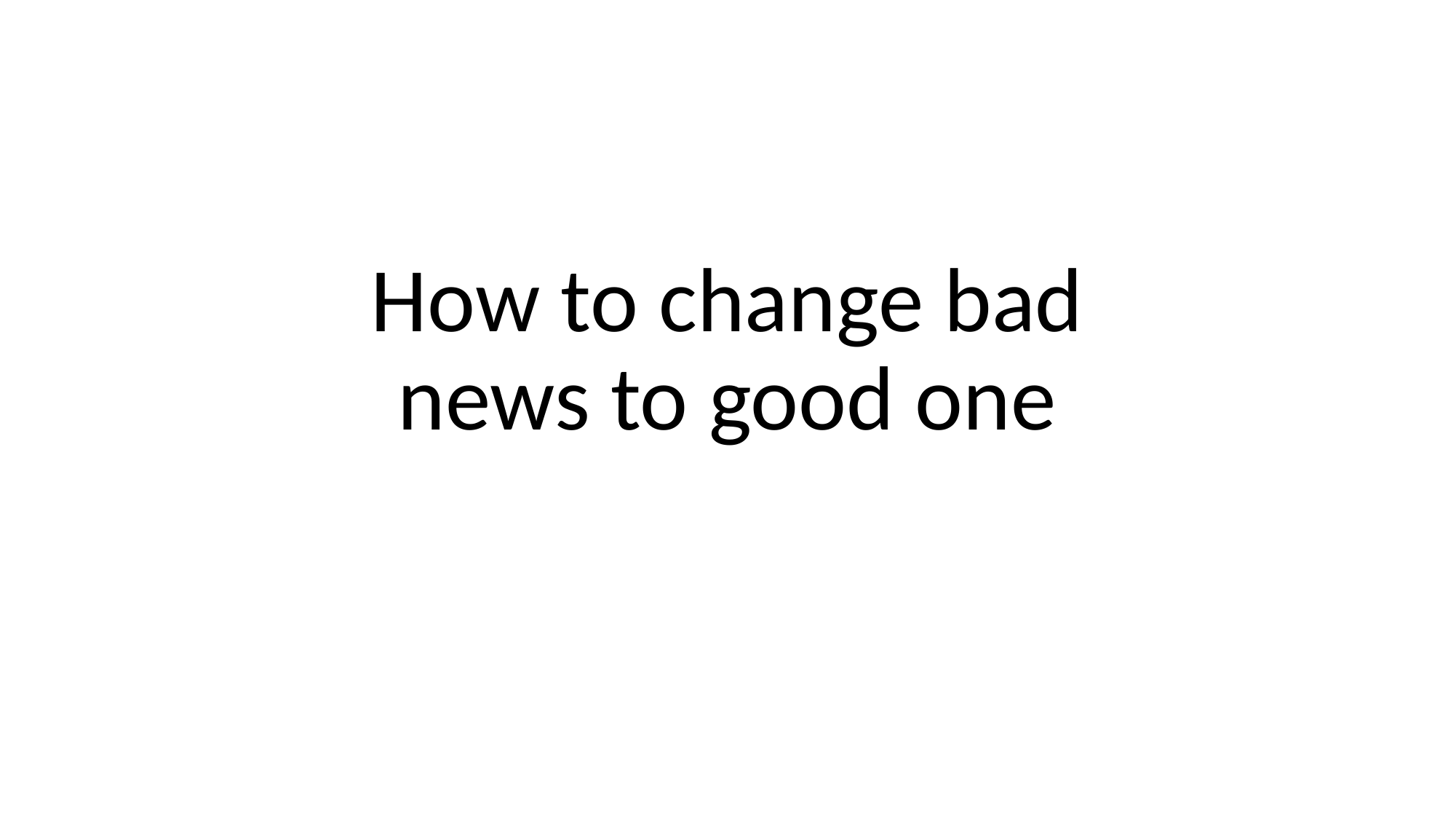

# How to change bad news to good one